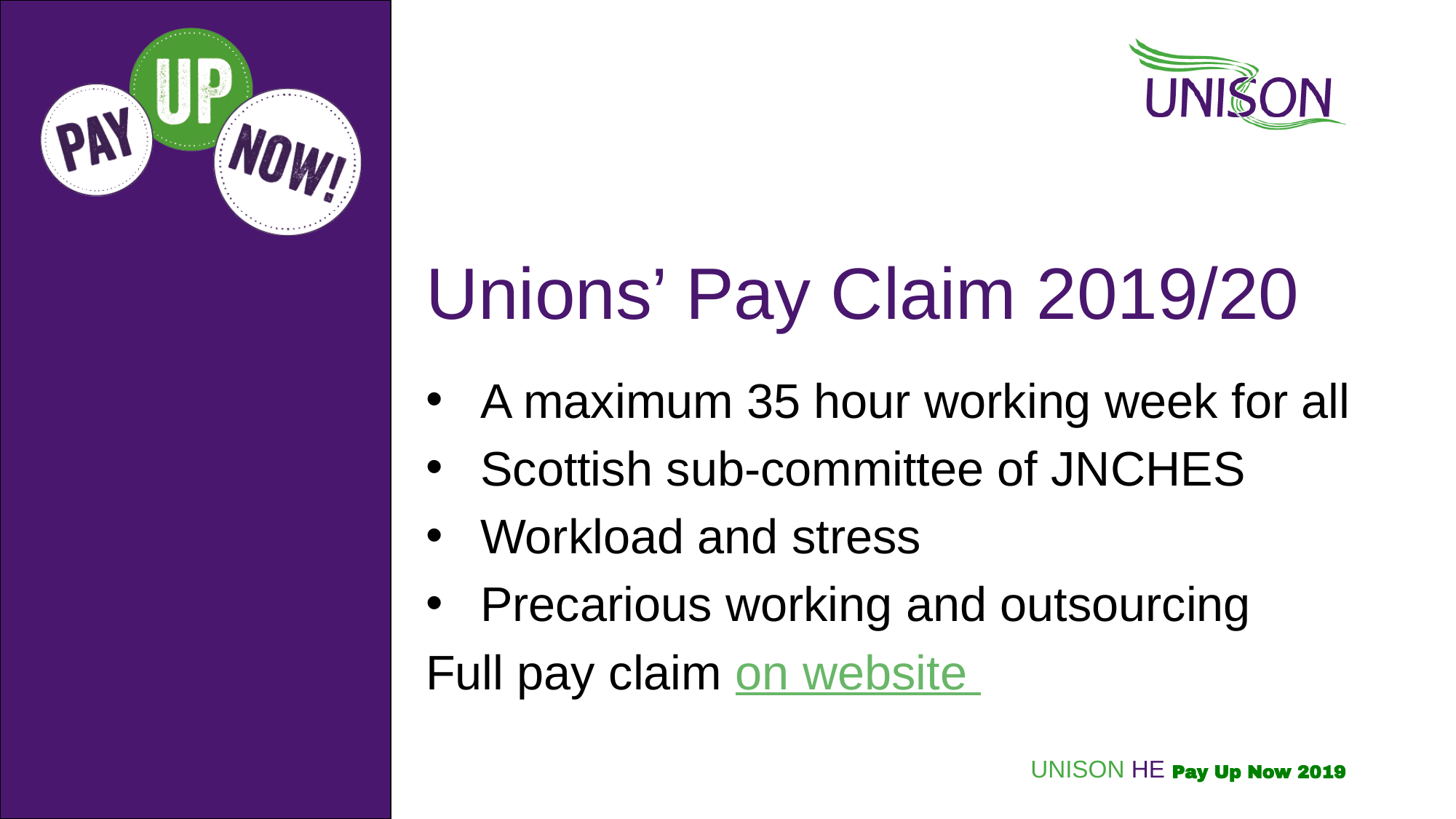

# Unions’ Pay Claim 2019/20
A maximum 35 hour working week for all
Scottish sub-committee of JNCHES
Workload and stress
Precarious working and outsourcing
Full pay claim on website